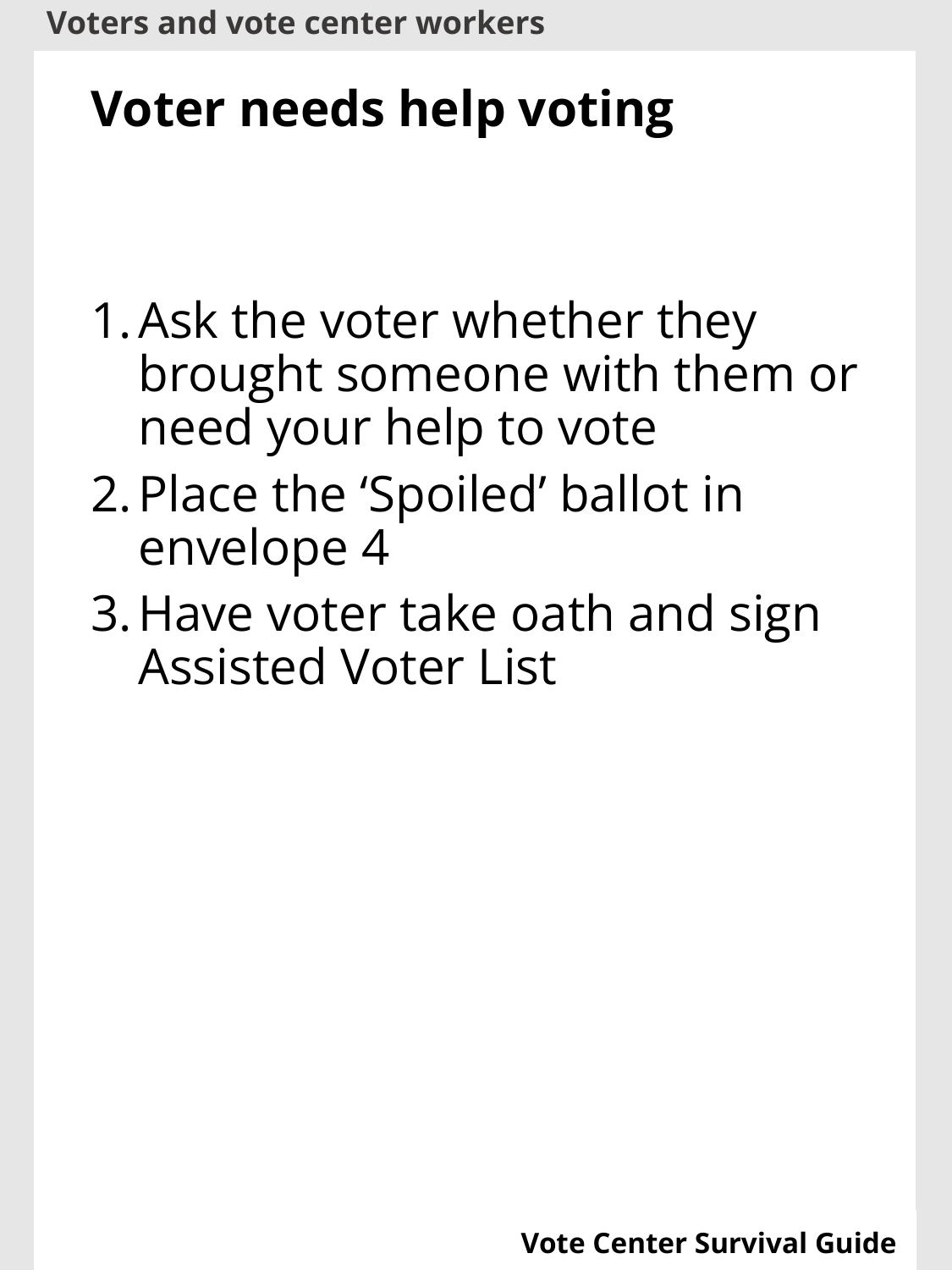

Voter needs help voting

Ask the voter whether they brought someone with them or need your help to vote
Place the ‘Spoiled’ ballot in envelope 4
Have voter take oath and sign Assisted Voter List